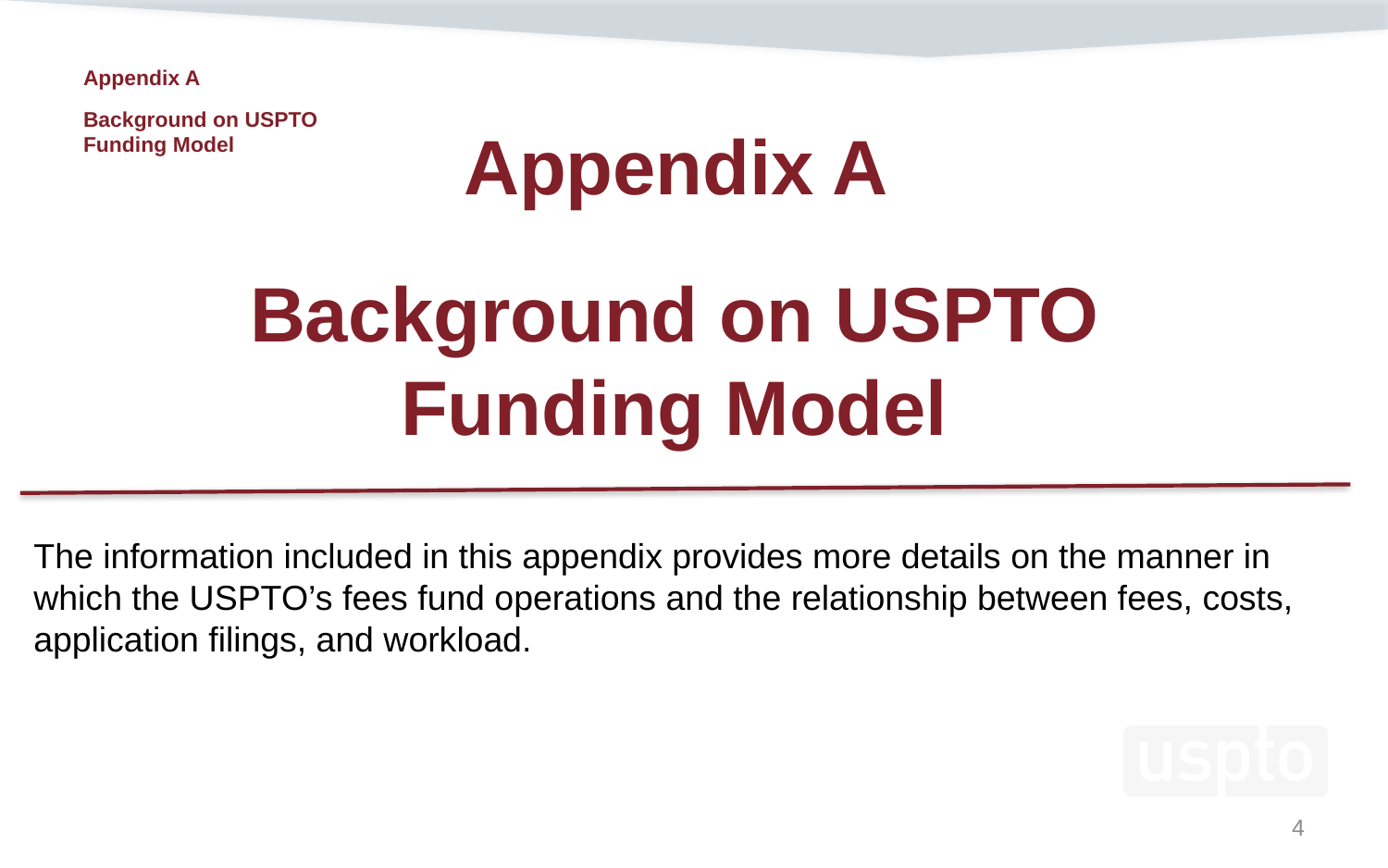

# Appendix A Background on USPTO Funding Model
Appendix A

Background on USPTO
Funding Model

The information included in this appendix provides more details on the manner in which the USPTO’s fees fund operations and the relationship between fees, costs, application filings, and workload.
4